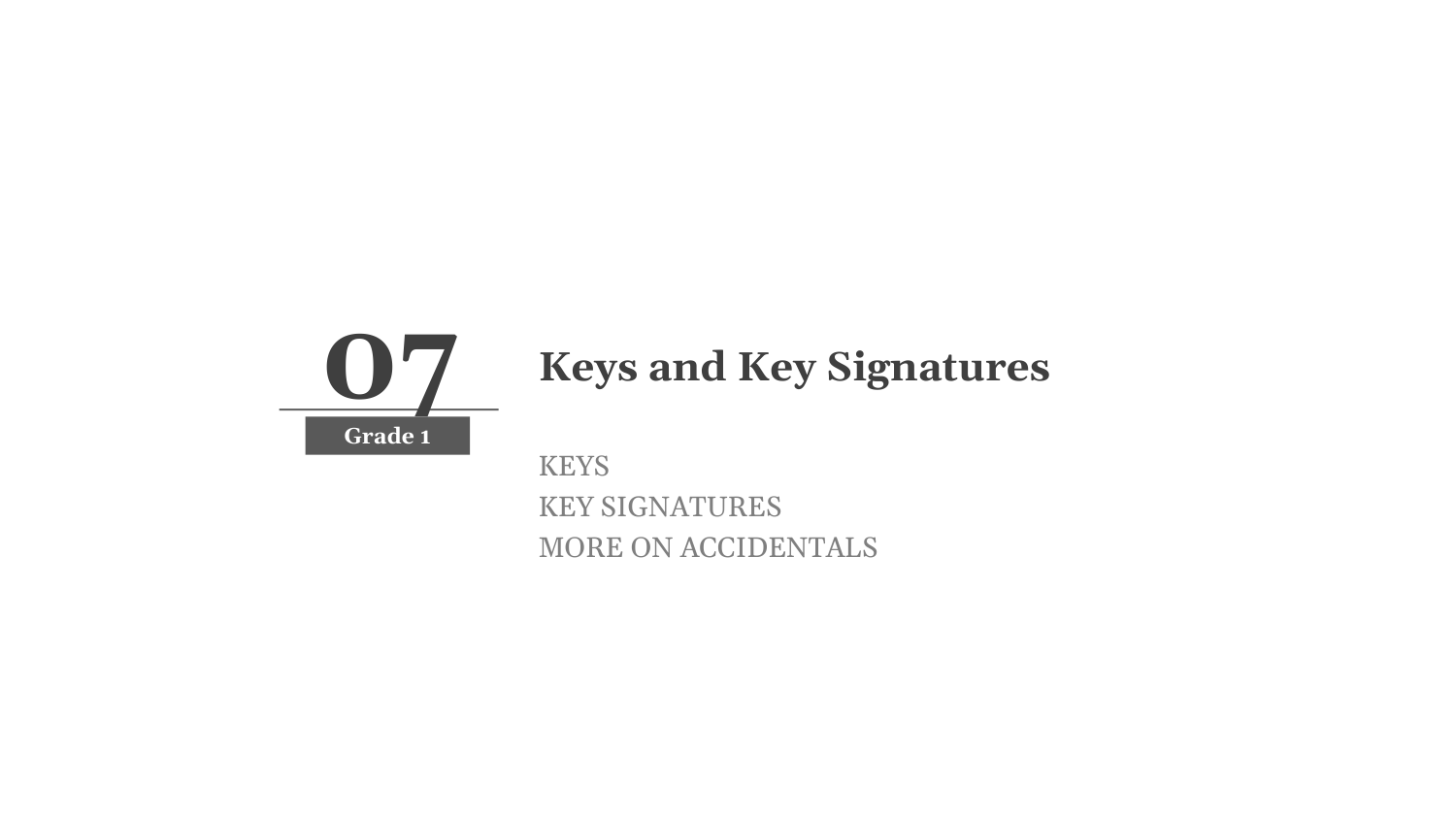

07
Keys and Key Signatures
Grade 1

KEYS
KEY SIGNATURES
MORE ON ACCIDENTALS